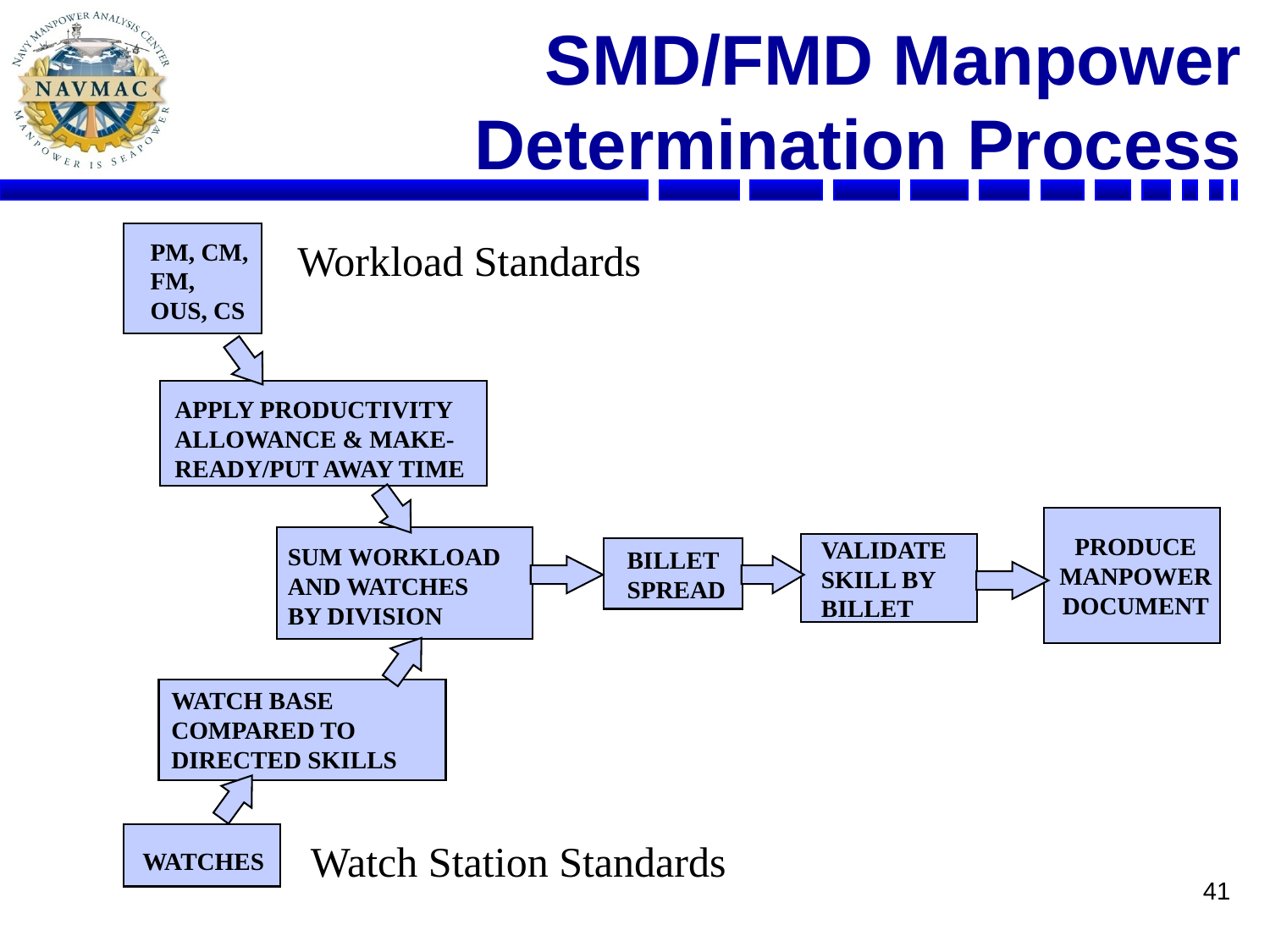

# SMD/FMD Manpower Determination Process
PM, CM,
FM,
OUS, CS

Workload Standards

APPLY PRODUCTIVITY
ALLOWANCE & MAKE-READY/PUT AWAY TIME

PRODUCE
MANPOWER
DOCUMENT

VALIDATE
SKILL BY
BILLET

SUM WORKLOAD
AND WATCHES
BY DIVISION

BILLET
SPREAD

WATCH BASE COMPARED TO DIRECTED SKILLS

Watch Station Standards
WATCHES
41